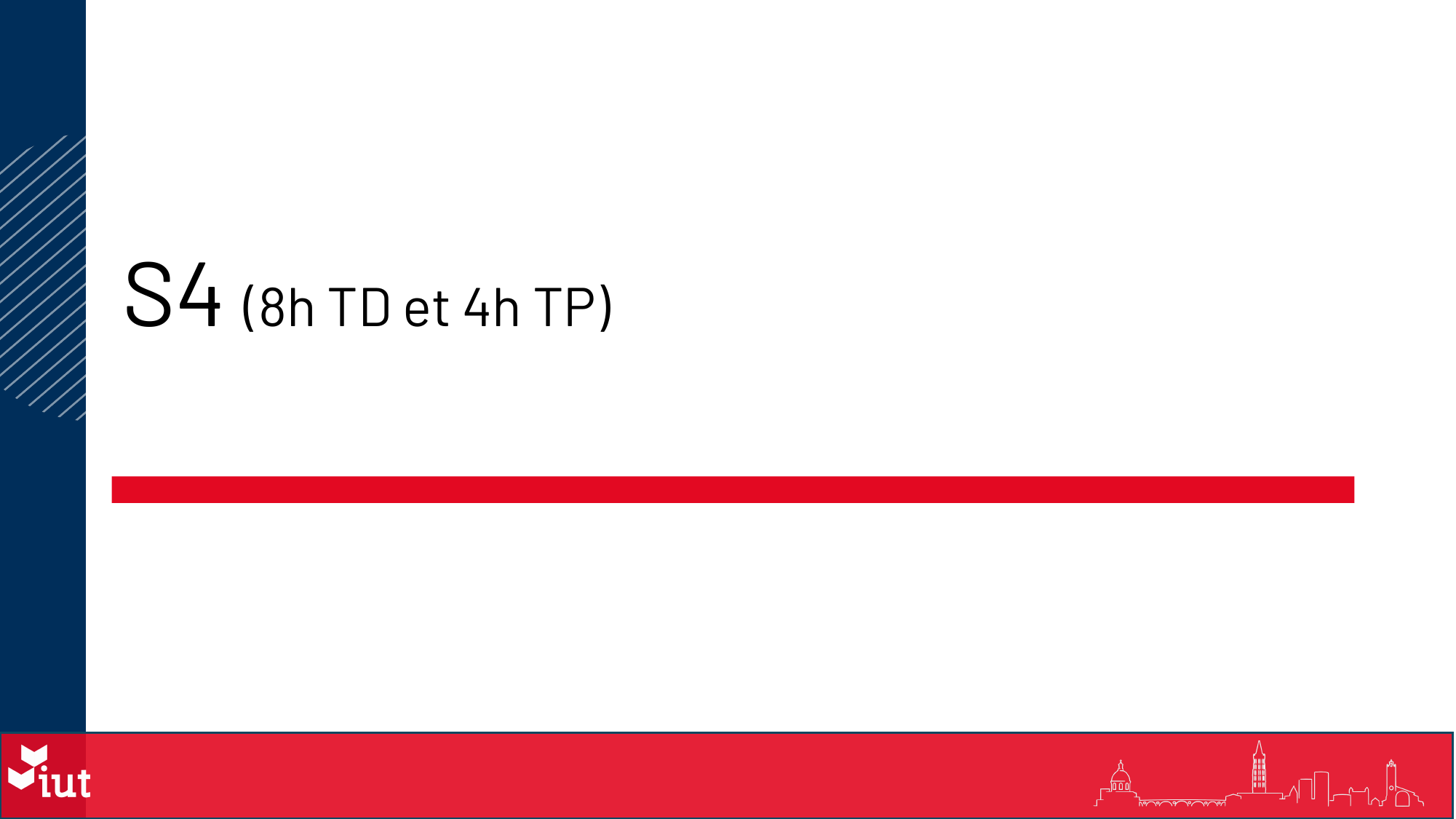

# S4 (8h TD et 4h TP)